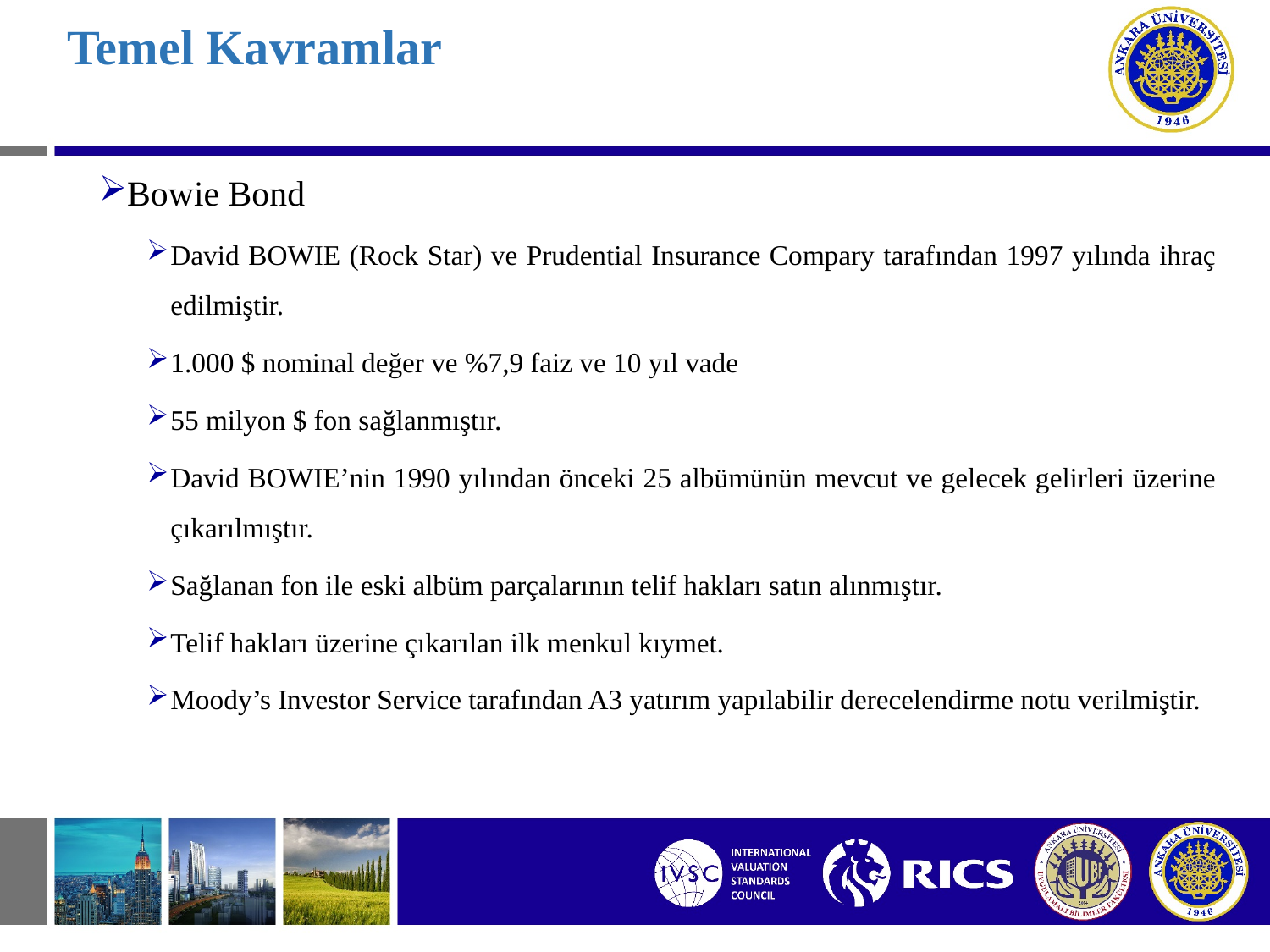

# Temel Kavramlar
Bowie Bond
David BOWIE (Rock Star) ve Prudential Insurance Compary tarafından 1997 yılında ihraç edilmiştir.
1.000 $ nominal değer ve %7,9 faiz ve 10 yıl vade
55 milyon $ fon sağlanmıştır.
David BOWIE’nin 1990 yılından önceki 25 albümünün mevcut ve gelecek gelirleri üzerine çıkarılmıştır.
Sağlanan fon ile eski albüm parçalarının telif hakları satın alınmıştır.
Telif hakları üzerine çıkarılan ilk menkul kıymet.
Moody’s Investor Service tarafından A3 yatırım yapılabilir derecelendirme notu verilmiştir.